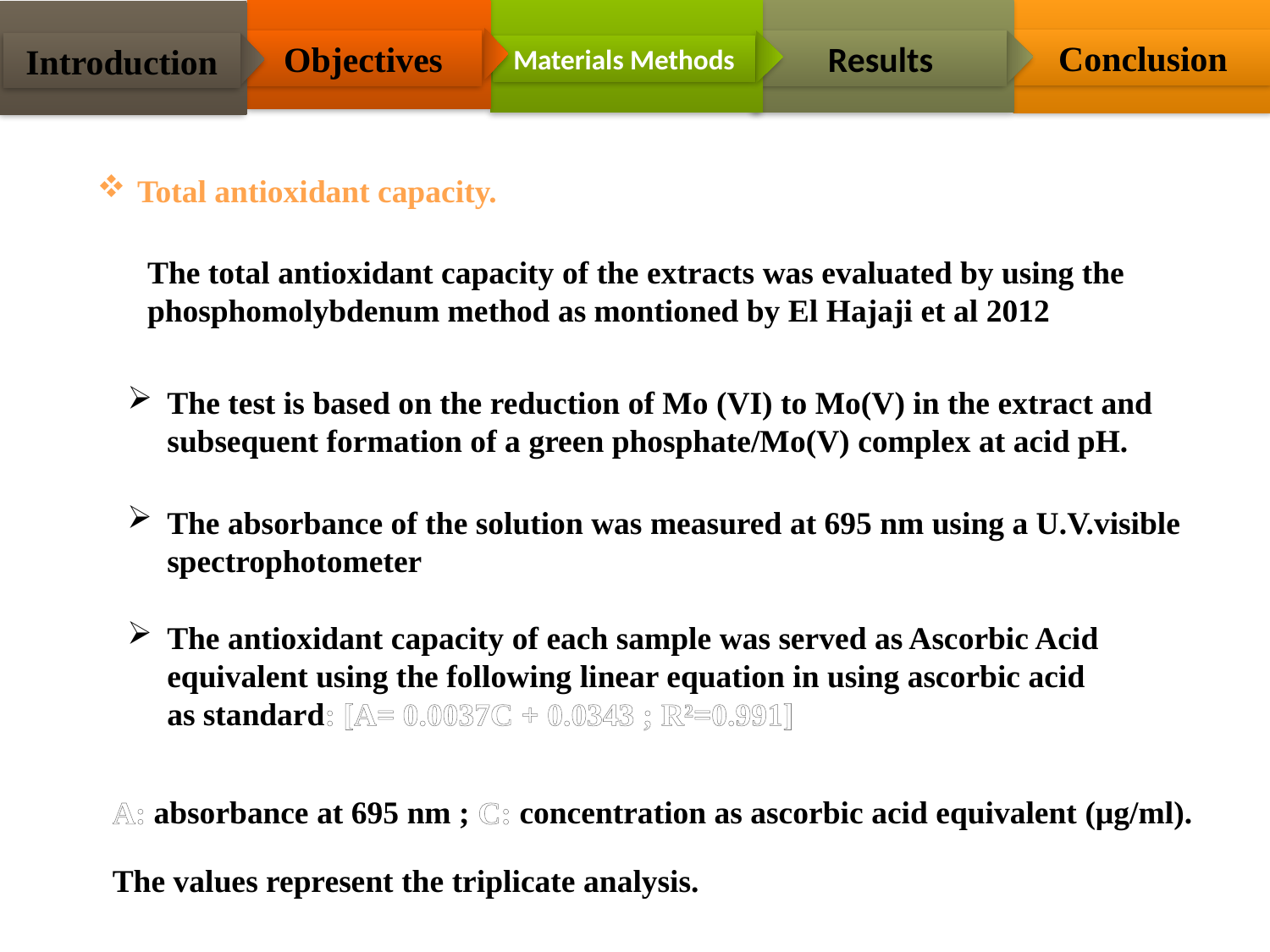

Conclusion
Results
Objectives
Introduction
Materials Methods
Total antioxidant capacity.
The total antioxidant capacity of the extracts was evaluated by using the phosphomolybdenum method as montioned by El Hajaji et al 2012
The test is based on the reduction of Mo (VI) to Mo(V) in the extract and subsequent formation of a green phosphate/Mo(V) complex at acid pH.
The absorbance of the solution was measured at 695 nm using a U.V.visible spectrophotometer
The antioxidant capacity of each sample was served as Ascorbic Acid equivalent using the following linear equation in using ascorbic acid as standard: [A= 0.0037C + 0.0343 ; R²=0.991]
A: absorbance at 695 nm ; C: concentration as ascorbic acid equivalent (µg/ml).
The values represent the triplicate analysis.